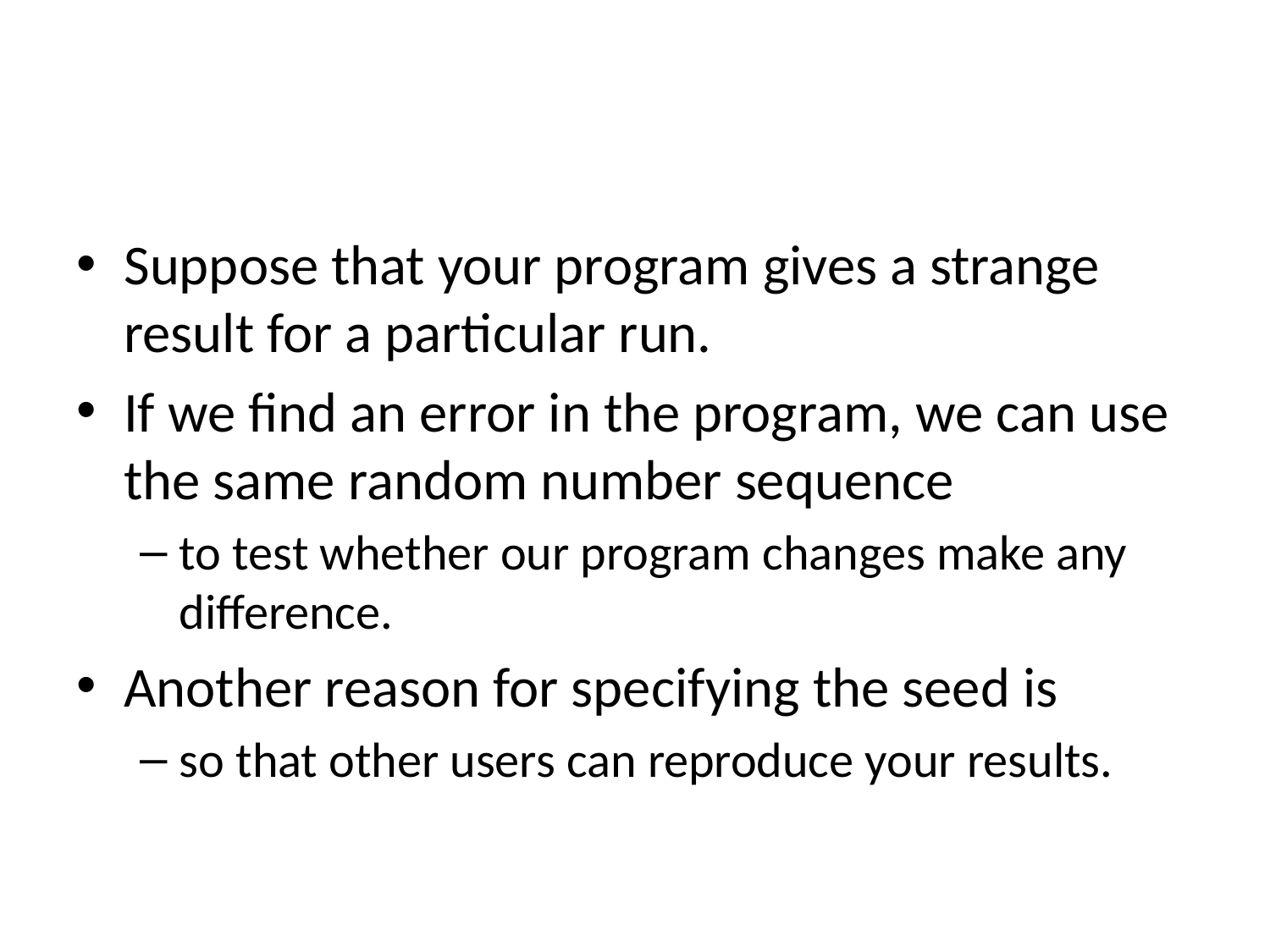

#
Suppose that your program gives a strange result for a particular run.
If we find an error in the program, we can use the same random number sequence
to test whether our program changes make any difference.
Another reason for specifying the seed is
so that other users can reproduce your results.